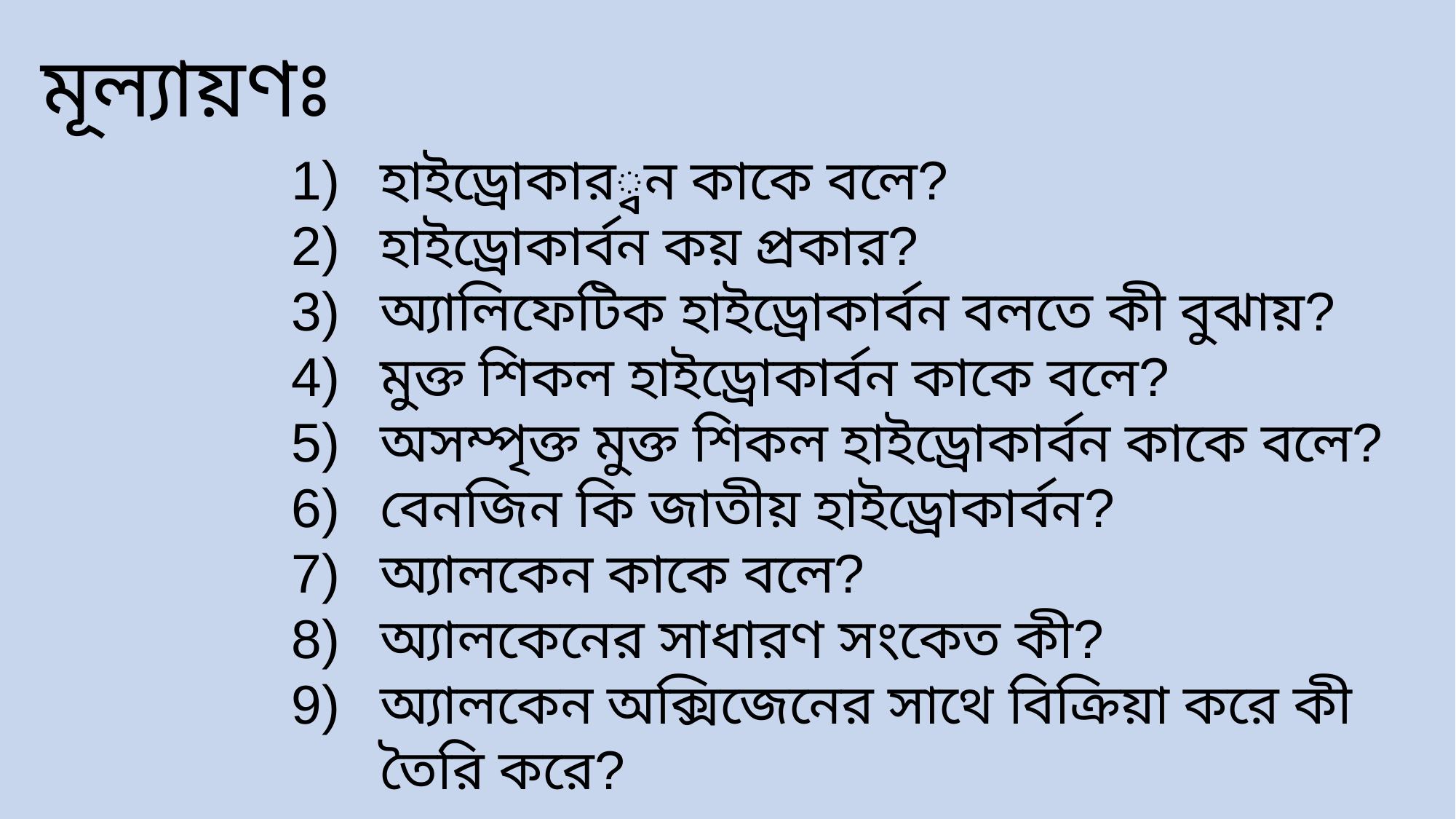

মূল্যায়ণঃ
হাইড্রোকার্বন কাকে বলে?
হাইড্রোকার্বন কয় প্রকার?
অ্যালিফেটিক হাইড্রোকার্বন বলতে কী বুঝায়?
মুক্ত শিকল হাইড্রোকার্বন কাকে বলে?
অসম্পৃক্ত মুক্ত শিকল হাইড্রোকার্বন কাকে বলে?
বেনজিন কি জাতীয় হাইড্রোকার্বন?
অ্যালকেন কাকে বলে?
অ্যালকেনের সাধারণ সংকেত কী?
অ্যালকেন অক্সিজেনের সাথে বিক্রিয়া করে কী তৈরি করে?